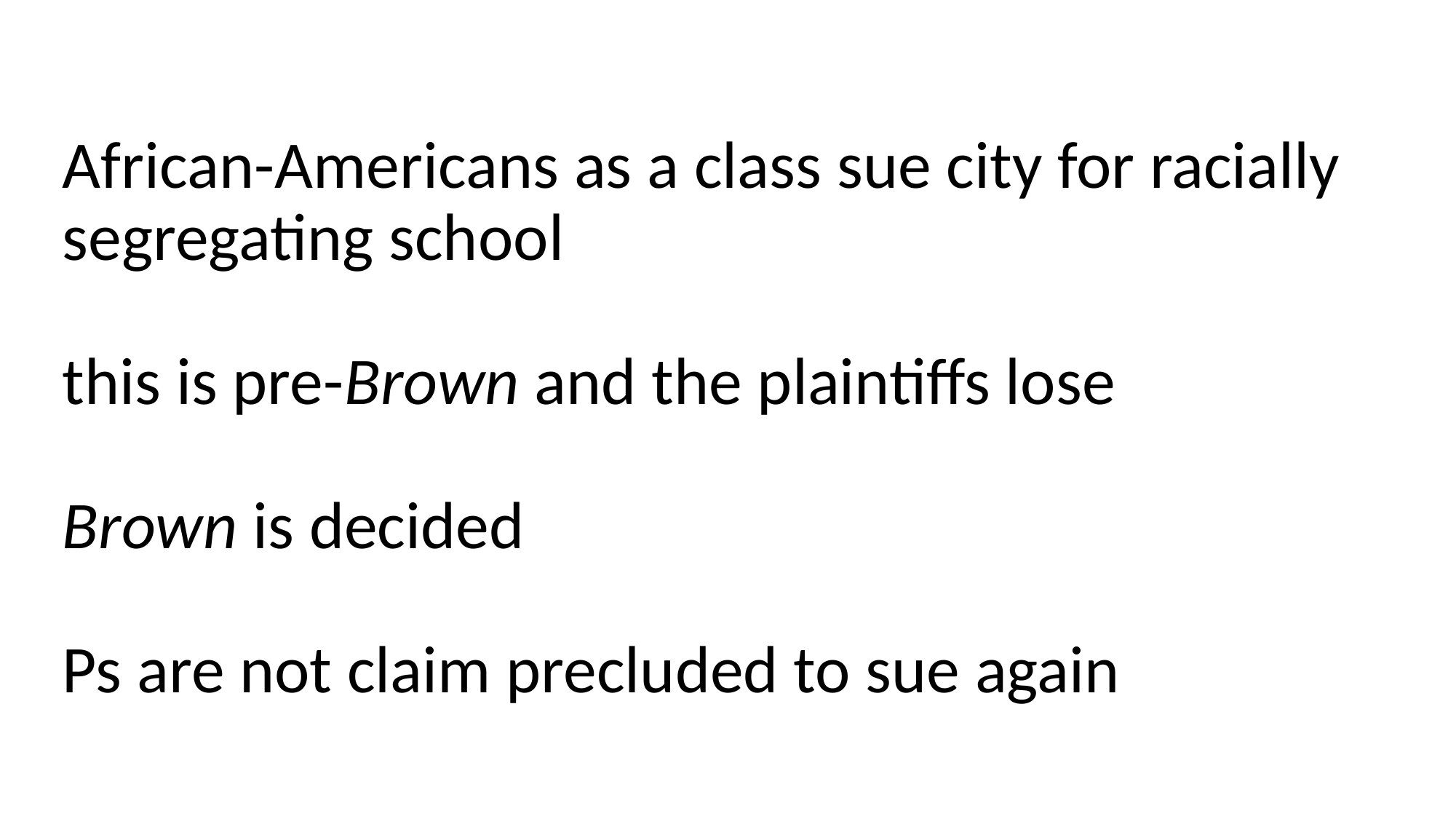

# African-Americans as a class sue city for racially segregating school this is pre-Brown and the plaintiffs lose Brown is decided Ps are not claim precluded to sue again